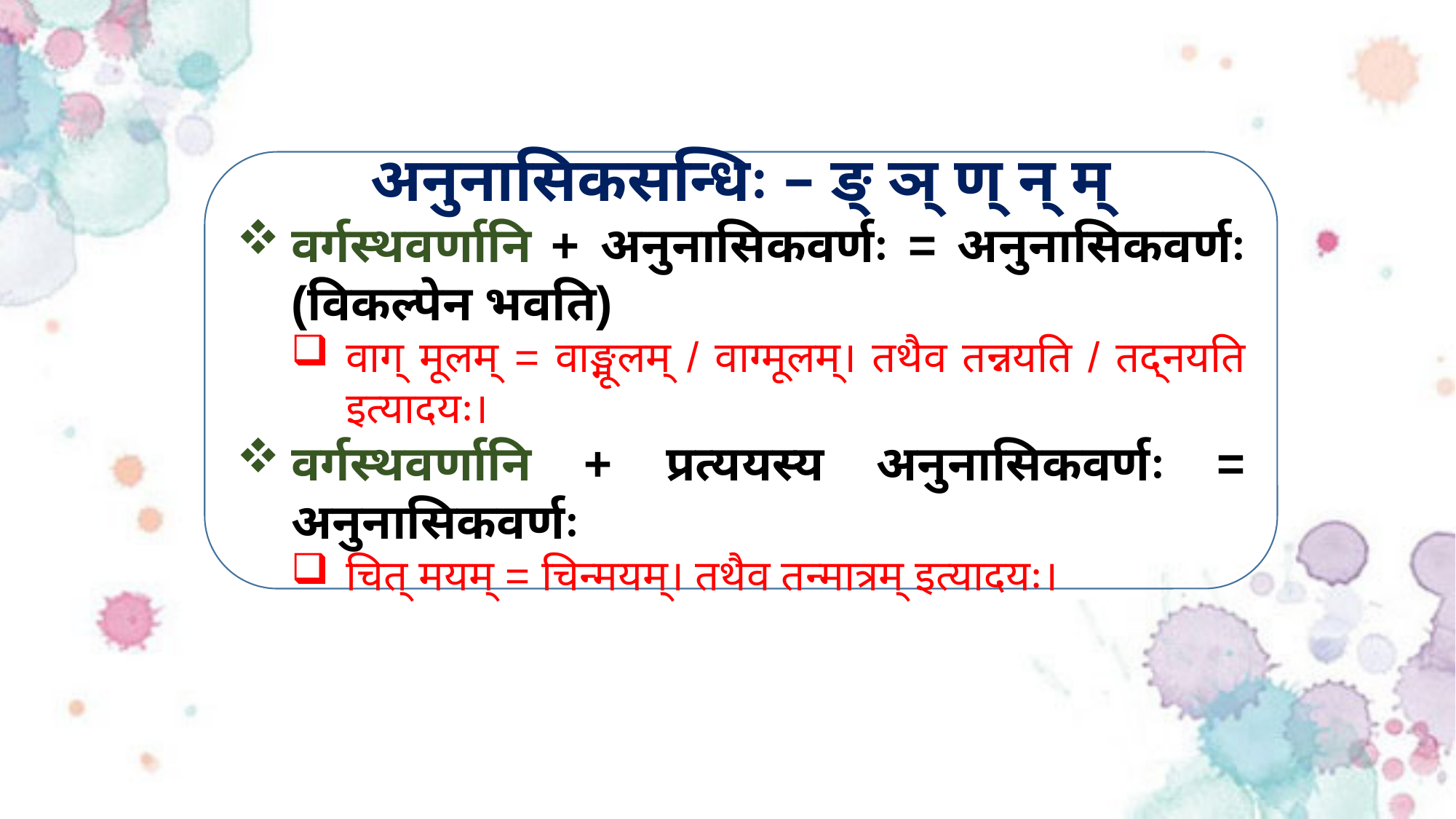

अनुनासिकसन्धिः – ङ् ञ् ण् न् म्
वर्गस्थवर्णानि + अनुनासिकवर्णः = अनुनासिकवर्णः (विकल्पेन भवति)
वाग् मूलम् = वाङ्मूलम् / वाग्मूलम्। तथैव तन्नयति / तद्नयति इत्यादयः।
वर्गस्थवर्णानि + प्रत्ययस्य अनुनासिकवर्णः = अनुनासिकवर्णः
चित् मयम् = चिन्मयम्। तथैव तन्मात्रम् इत्यादयः।